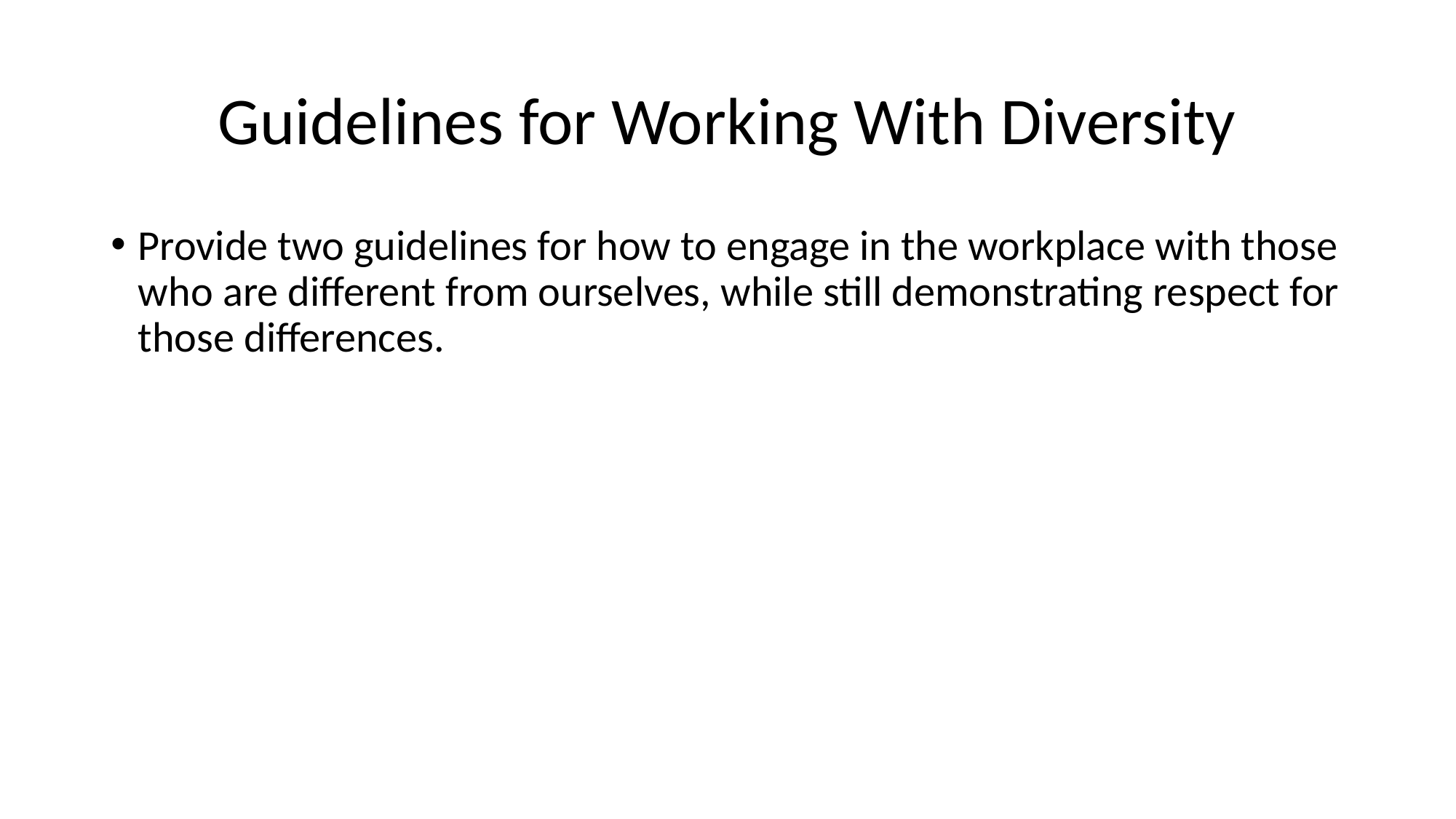

# Guidelines for Working With Diversity
Provide two guidelines for how to engage in the workplace with those who are different from ourselves, while still demonstrating respect for those differences.